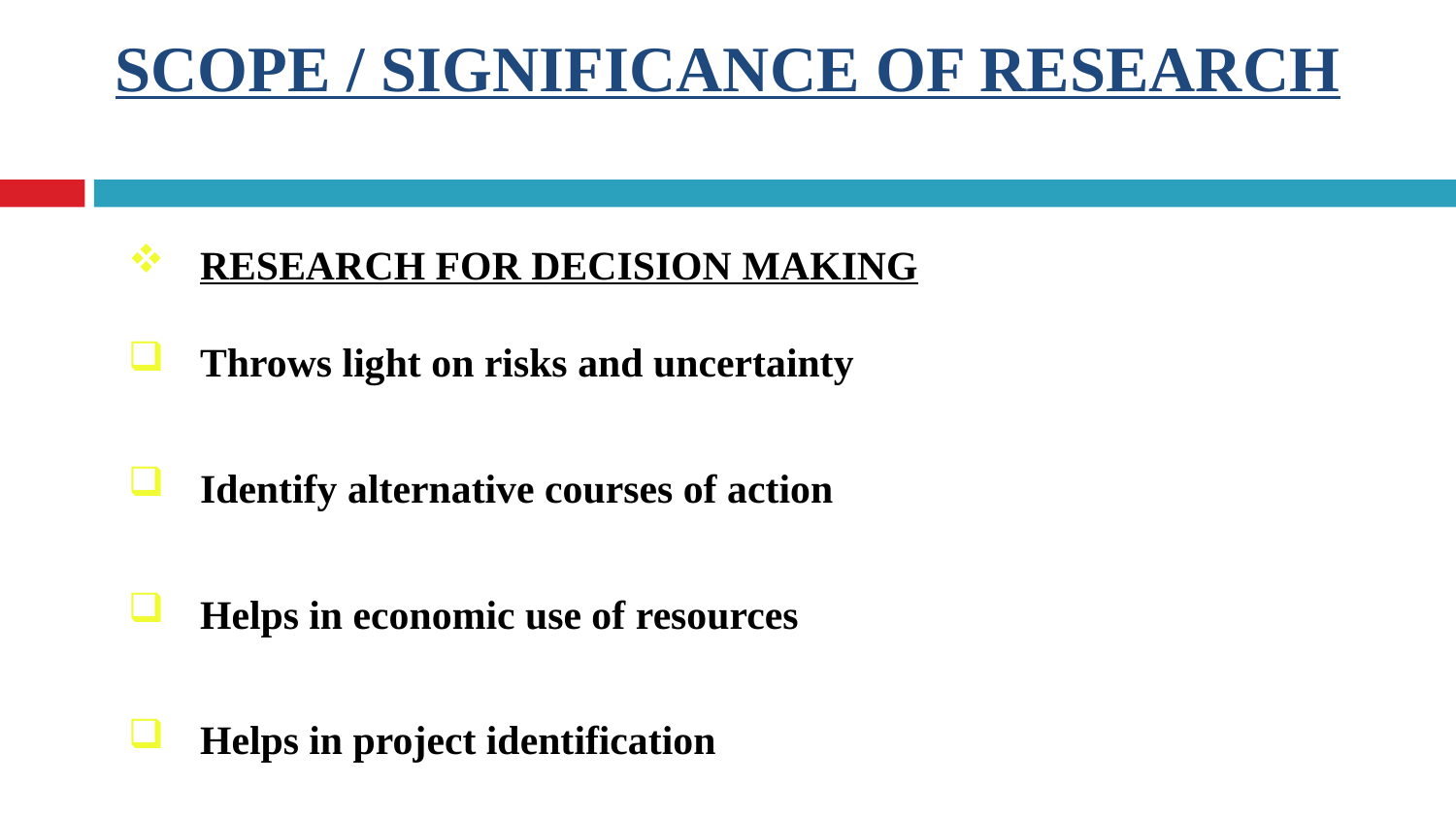

# SCOPE / SIGNIFICANCE OF RESEARCH
RESEARCH FOR DECISION MAKING

Throws light on risks and uncertainty

Identify alternative courses of action

Helps in economic use of resources

Helps in project identification